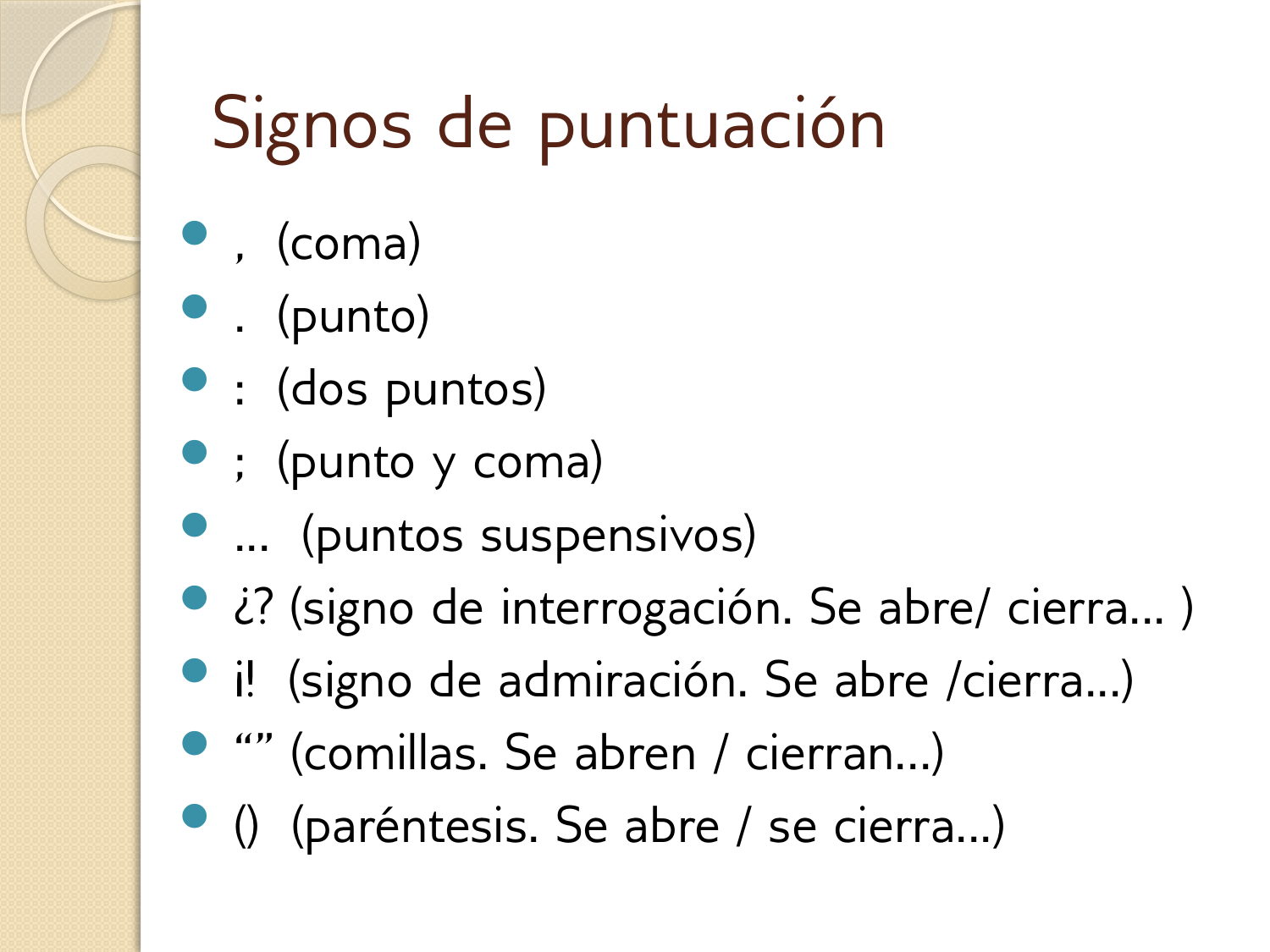

# Signos de puntuación
 ,  (coma)
 .  (punto)
 :  (dos puntos)
 ;  (punto y coma)
 ...  (puntos suspensivos)
 ¿? (signo de interrogación. Se abre/ cierra... )
 ¡!  (signo de admiración. Se abre /cierra...)
 “” (comillas. Se abren / cierran...)
 ()  (paréntesis. Se abre / se cierra...)